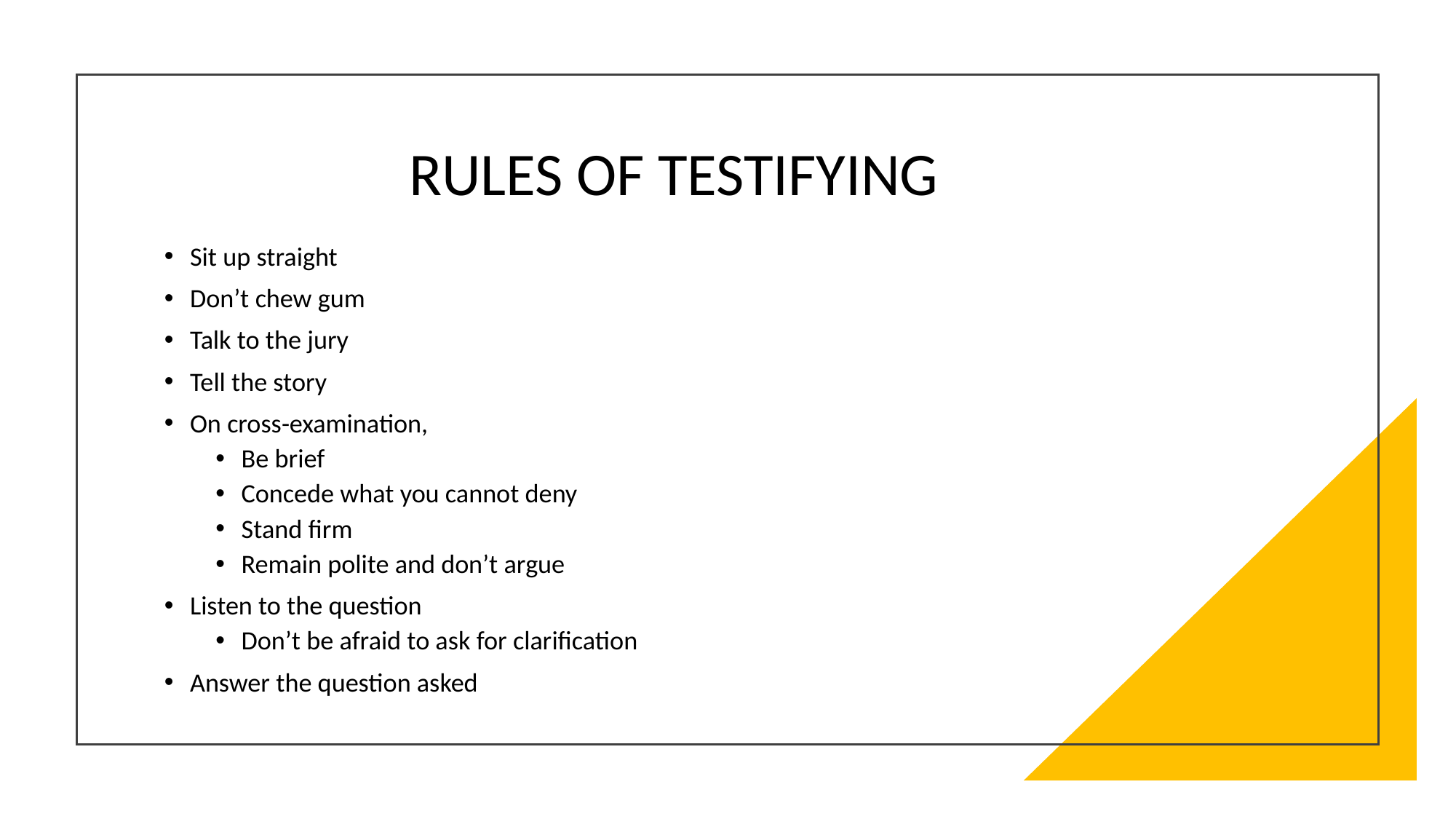

# RULES OF TESTIFYING
Sit up straight
Don’t chew gum
Talk to the jury
Tell the story
On cross-examination,
Be brief
Concede what you cannot deny
Stand firm
Remain polite and don’t argue
Listen to the question
Don’t be afraid to ask for clarification
Answer the question asked